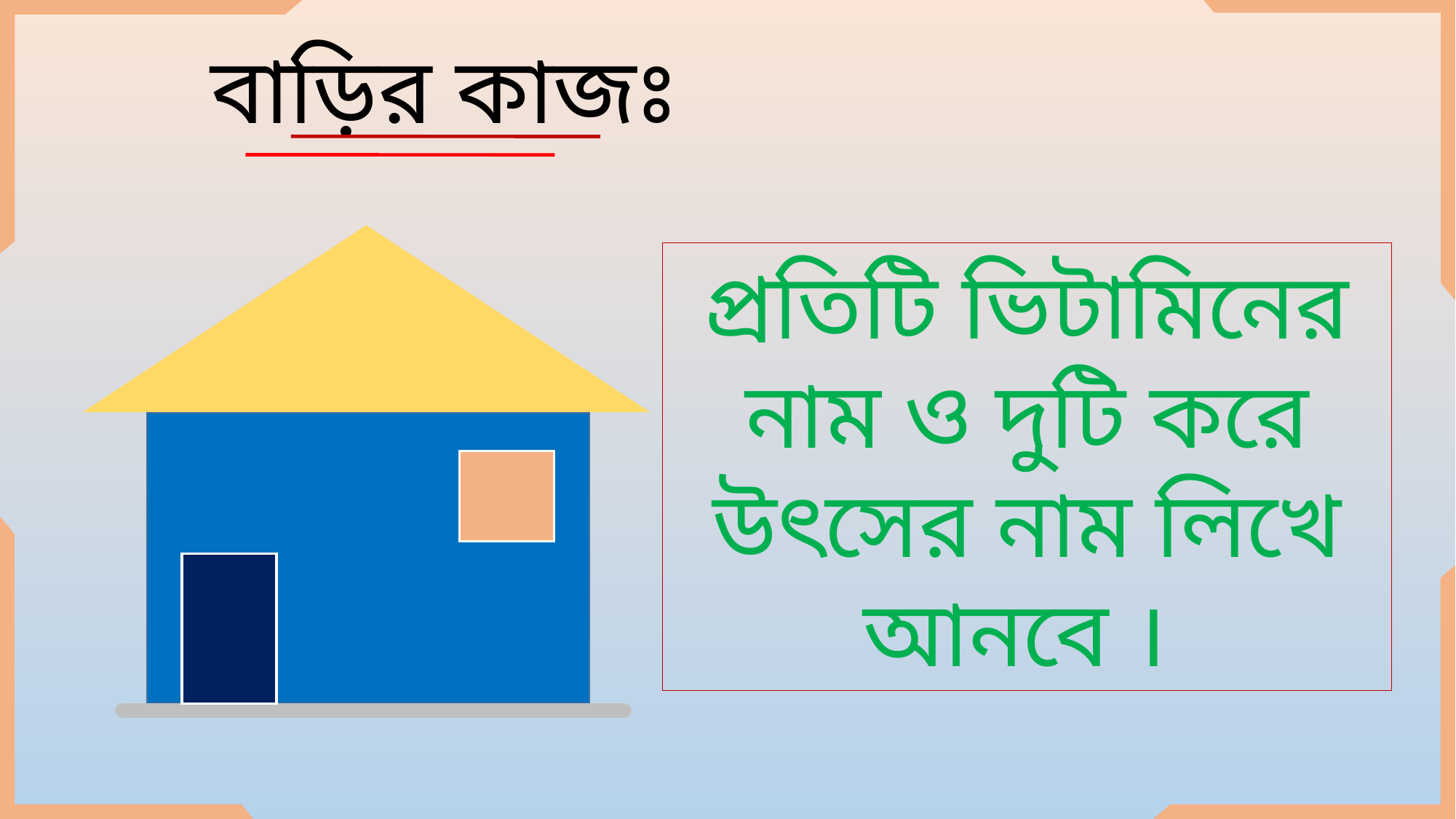

বাড়ির কাজঃ

প্রতিটি ভিটামিনের নাম ও দুটি করে উৎসের নাম লিখে আনবে ।